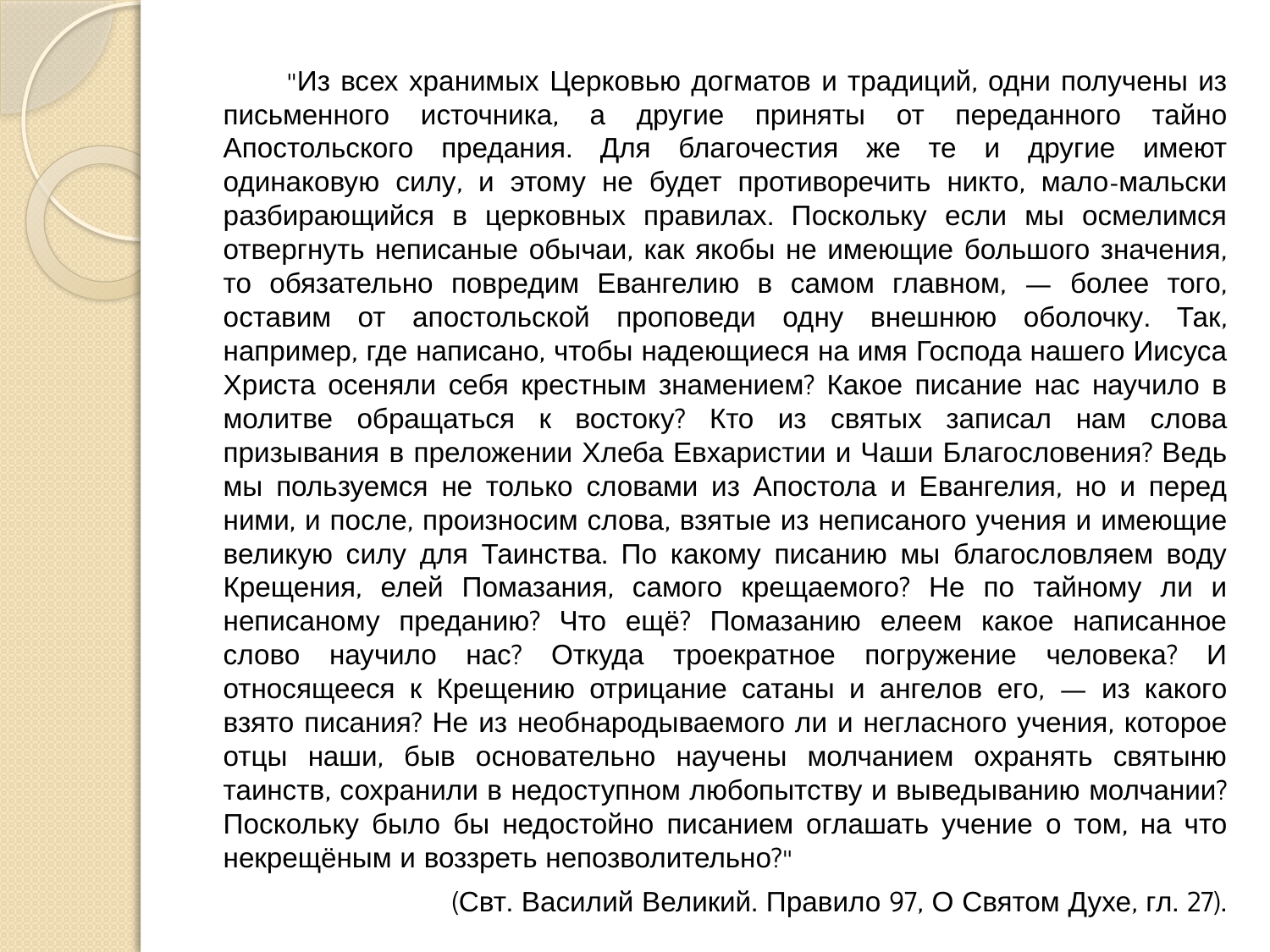

"Из всех хранимых Церковью догматов и традиций, одни получены из письменного источника, а другие приняты от переданного тайно Апостольского предания. Для благочестия же те и другие имеют одинаковую силу, и этому не будет противоречить никто, мало-мальски разбирающийся в церковных правилах. Поскольку если мы осмелимся отвергнуть неписаные обычаи, как якобы не имеющие большого значения, то обязательно повредим Евангелию в самом главном, — более того, оставим от апостольской проповеди одну внешнюю оболочку. Так, например, где написано, чтобы надеющиеся на имя Господа нашего Иисуса Христа осеняли себя крестным знамением? Какое писание нас научило в молитве обращаться к востоку? Кто из святых записал нам слова призывания в преложении Хлеба Евхаристии и Чаши Благословения? Ведь мы пользуемся не только словами из Апостола и Евангелия, но и перед ними, и после, произносим слова, взятые из неписаного учения и имеющие великую силу для Таинства. По какому писанию мы благословляем воду Крещения, елей Помазания, самого крещаемого? Не по тайному ли и неписаному преданию? Что ещё? Помазанию елеем какое написанное слово научило нас? Откуда троекратное погружение человека? И относящееся к Крещению отрицание сатаны и ангелов его, — из какого взято писания? Не из необнародываемого ли и негласного учения, которое отцы наши, быв основательно научены молчанием охранять святыню таинств, сохранили в недоступном любопытству и выведыванию молчании? Поскольку было бы недостойно писанием оглашать учение о том, на что некрещёным и воззреть непозволительно?"
(Свт. Василий Великий. Правило 97, О Святом Духе, гл. 27).